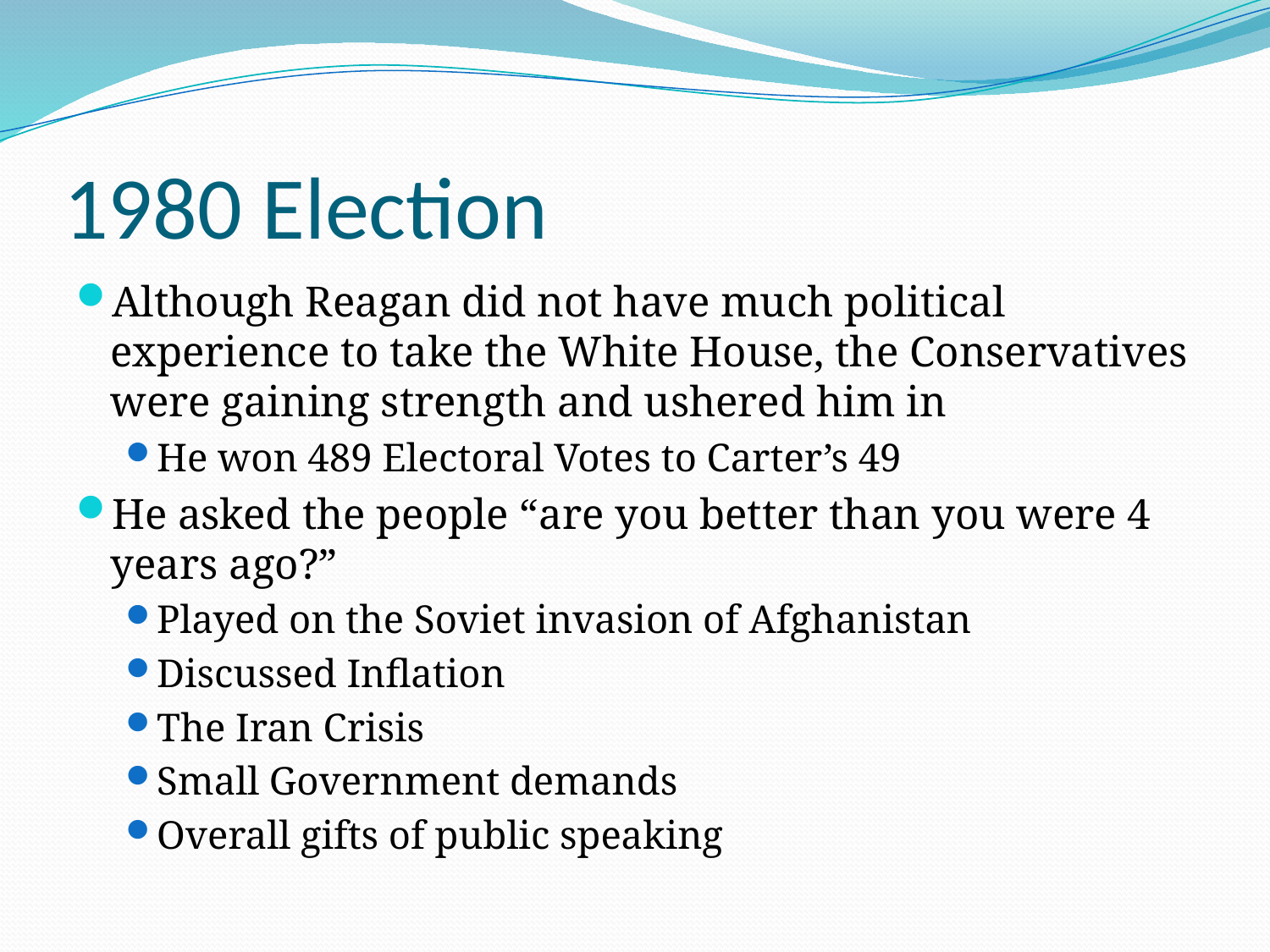

# 1980 Election
Although Reagan did not have much political experience to take the White House, the Conservatives were gaining strength and ushered him in
He won 489 Electoral Votes to Carter’s 49
He asked the people “are you better than you were 4 years ago?”
Played on the Soviet invasion of Afghanistan
Discussed Inflation
The Iran Crisis
Small Government demands
Overall gifts of public speaking